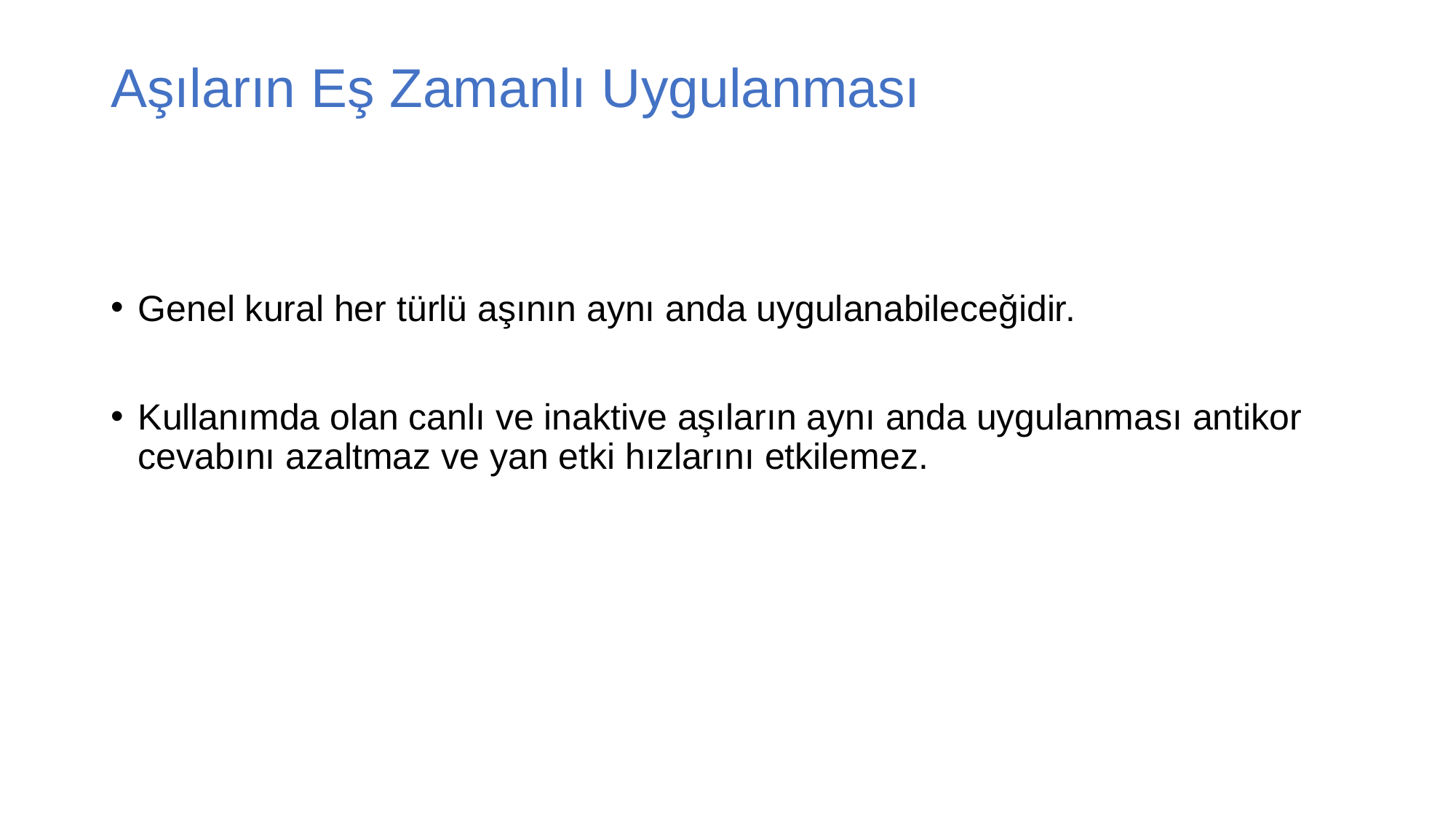

# Aşıların Eş Zamanlı Uygulanması

Genel kural her türlü aşının aynı anda uygulanabileceğidir.

Kullanımda olan canlı ve inaktive aşıların aynı anda uygulanması antikor cevabını azaltmaz ve yan etki hızlarını etkilemez.